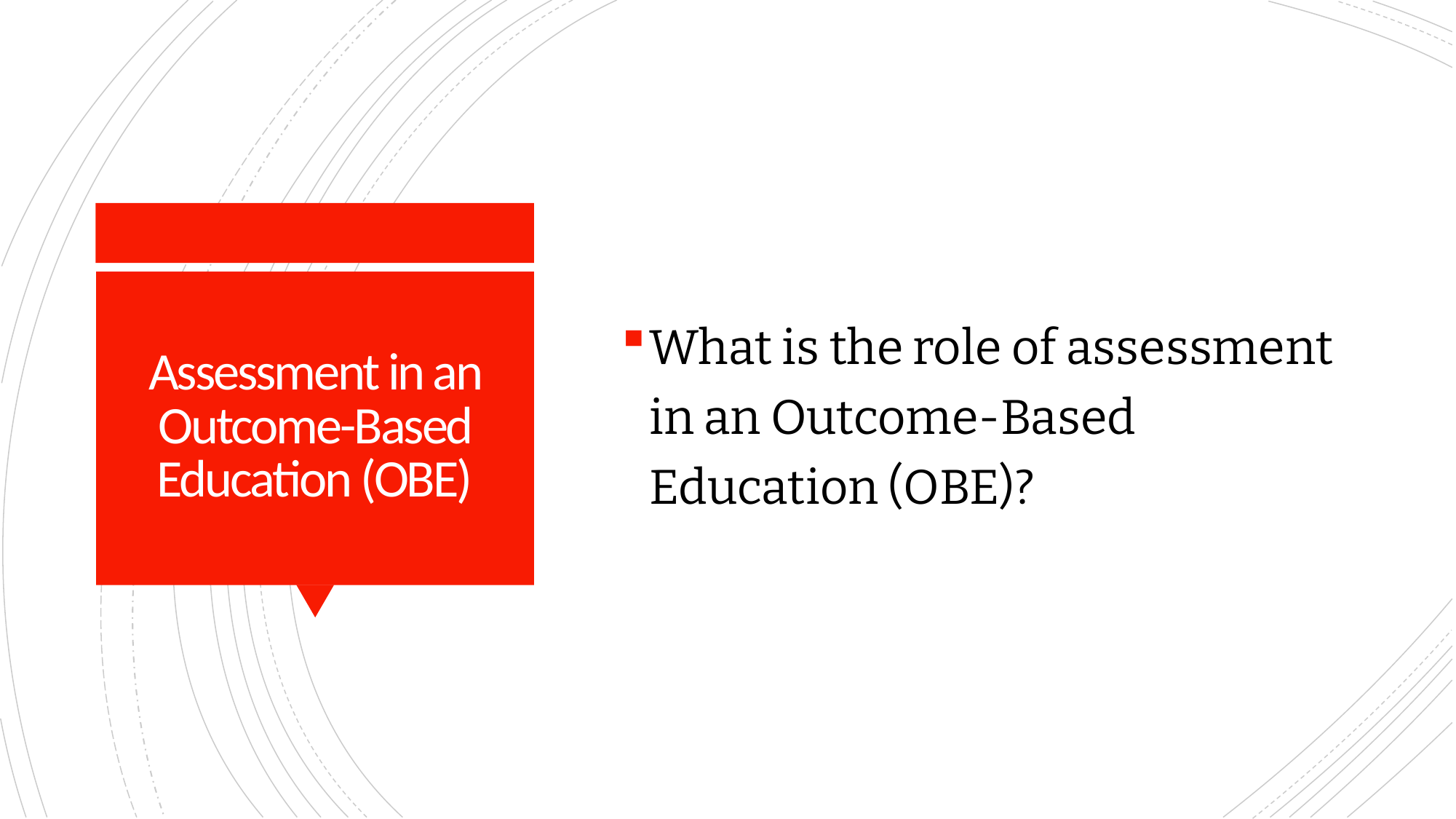

What is the role of assessment in an Outcome-Based Education (OBE)?
# Assessment in an Outcome-Based Education (OBE)